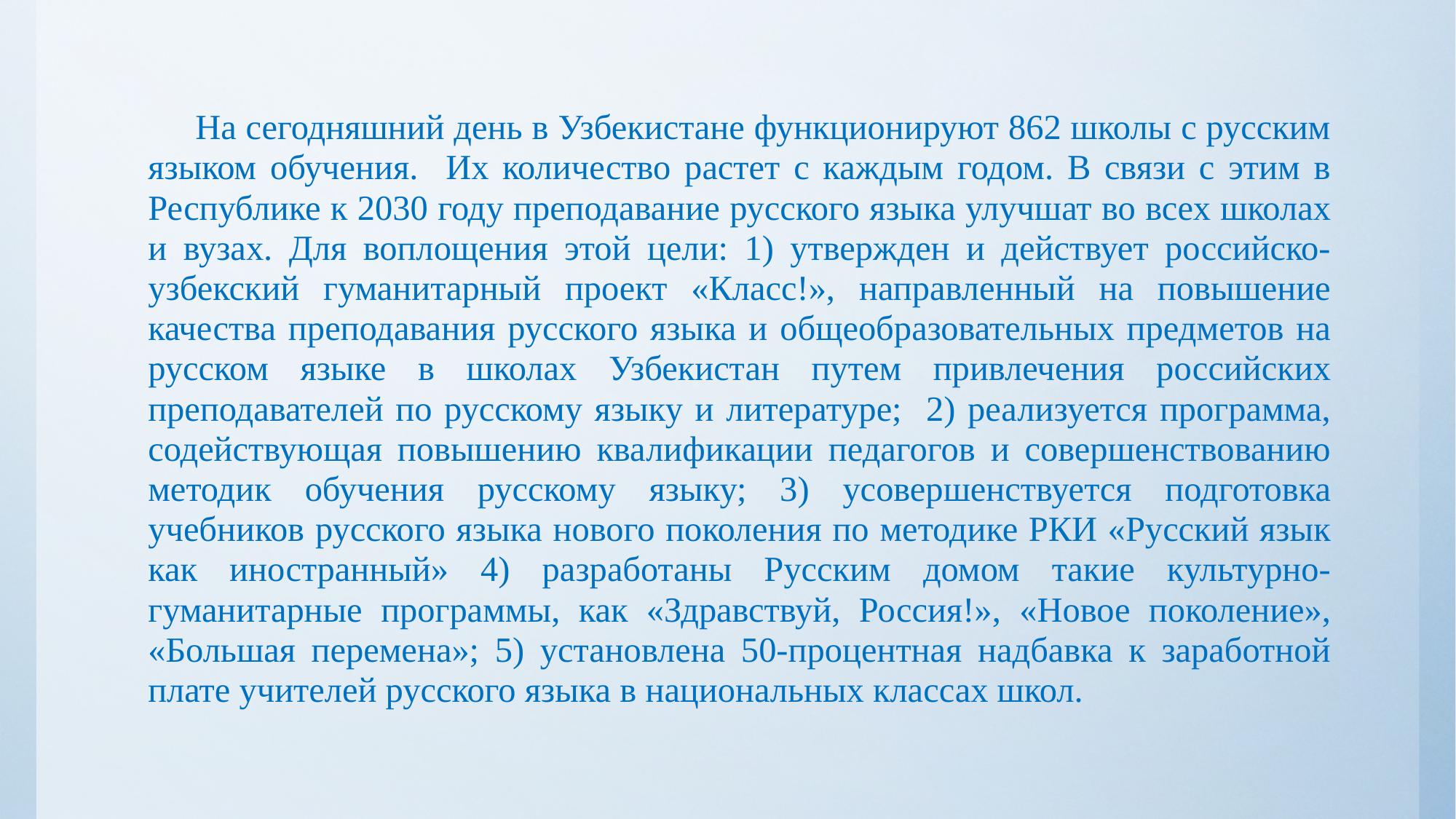

На сегодняшний день в Узбекистане функционируют 862 школы с русским языком обучения.  Их количество растет с каждым годом. В связи с этим в Республике к 2030 году преподавание русского языка улучшат во всех школах и вузах. Для воплощения этой цели: 1) утвержден и действует российско-узбекский гуманитарный проект «Класс!», направленный на повышение качества преподавания русского языка и общеобразовательных предметов на русском языке в школах Узбекистан путем привлечения российских преподавателей по русскому языку и литературе;  2) реализуется программа, содействующая повышению квалификации педагогов и совершенствованию методик обучения русскому языку; 3) усовершенствуется подготовка учебников русского языка нового поколения по методике РКИ «Русский язык как иностранный» 4) разработаны Русским домом такие культурно-гуманитарные программы, как «Здравствуй, Россия!», «Новое поколение», «Большая перемена»; 5) установлена 50-процентная надбавка к заработной плате учителей русского языка в национальных классах школ.